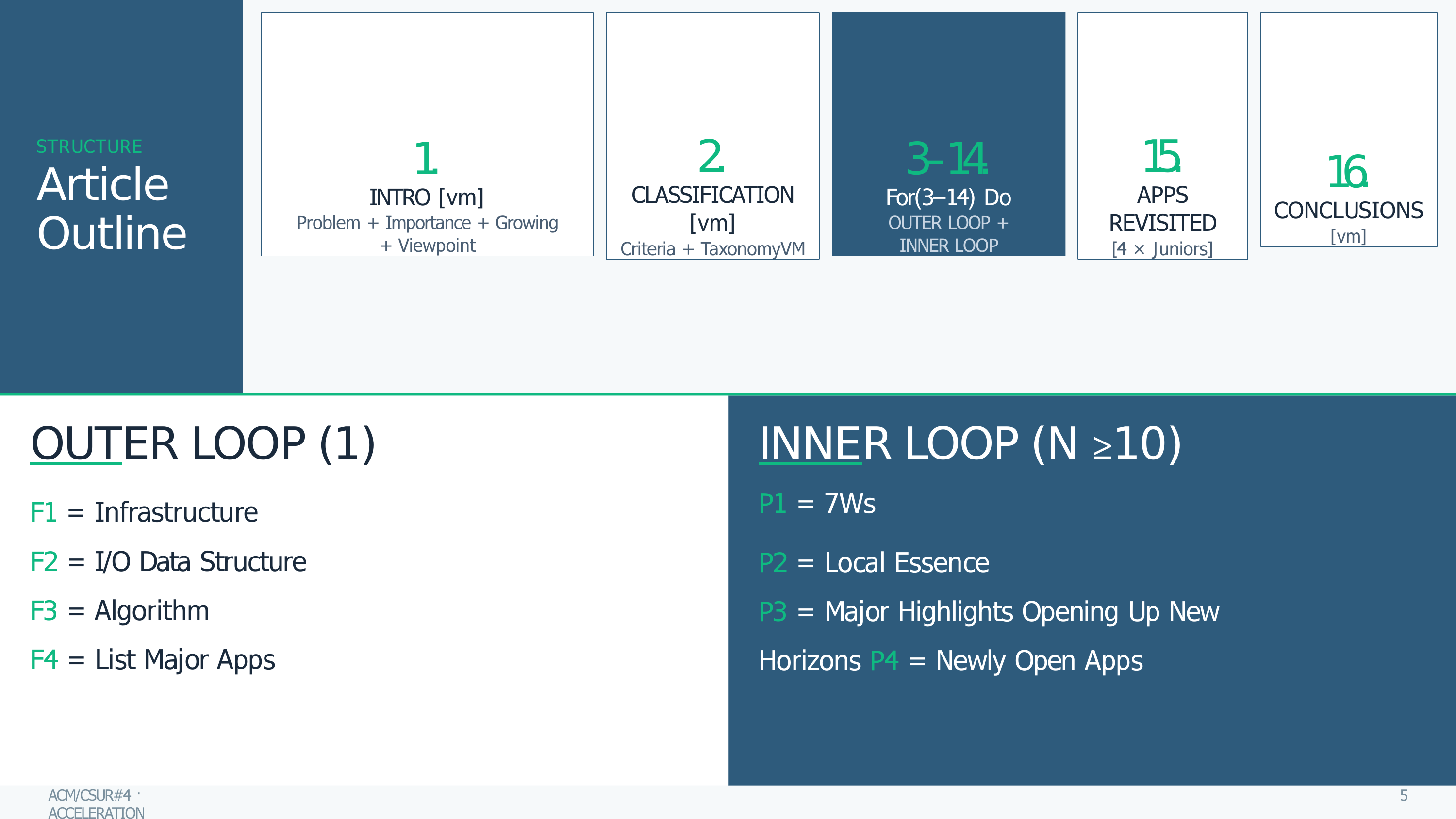

3–14.
For(3–14) Do
OUTER LOOP + INNER LOOP

1.
INTRO [vm]
Problem + Importance + Growing + Viewpoint

2.
CLASSIFICATION
[vm]
Criteria + TaxonomyVM

15.
APPS
REVISITED
[4 × Juniors]

16.
CONCLUSIONS
[vm]
STRUCTURE
Article
Outline

OUTER LOOP (1)
F1 = Infrastructure
F2 = I/O Data Structure
F3 = Algorithm
F4 = List Major Apps
INNER LOOP (N ≥10)
P1 = 7Ws
P2 = Local Essence
P3 = Major Highlights Opening Up New Horizons P4 = Newly Open Apps
ACM/CSUR#4 · ACCELERATION
5